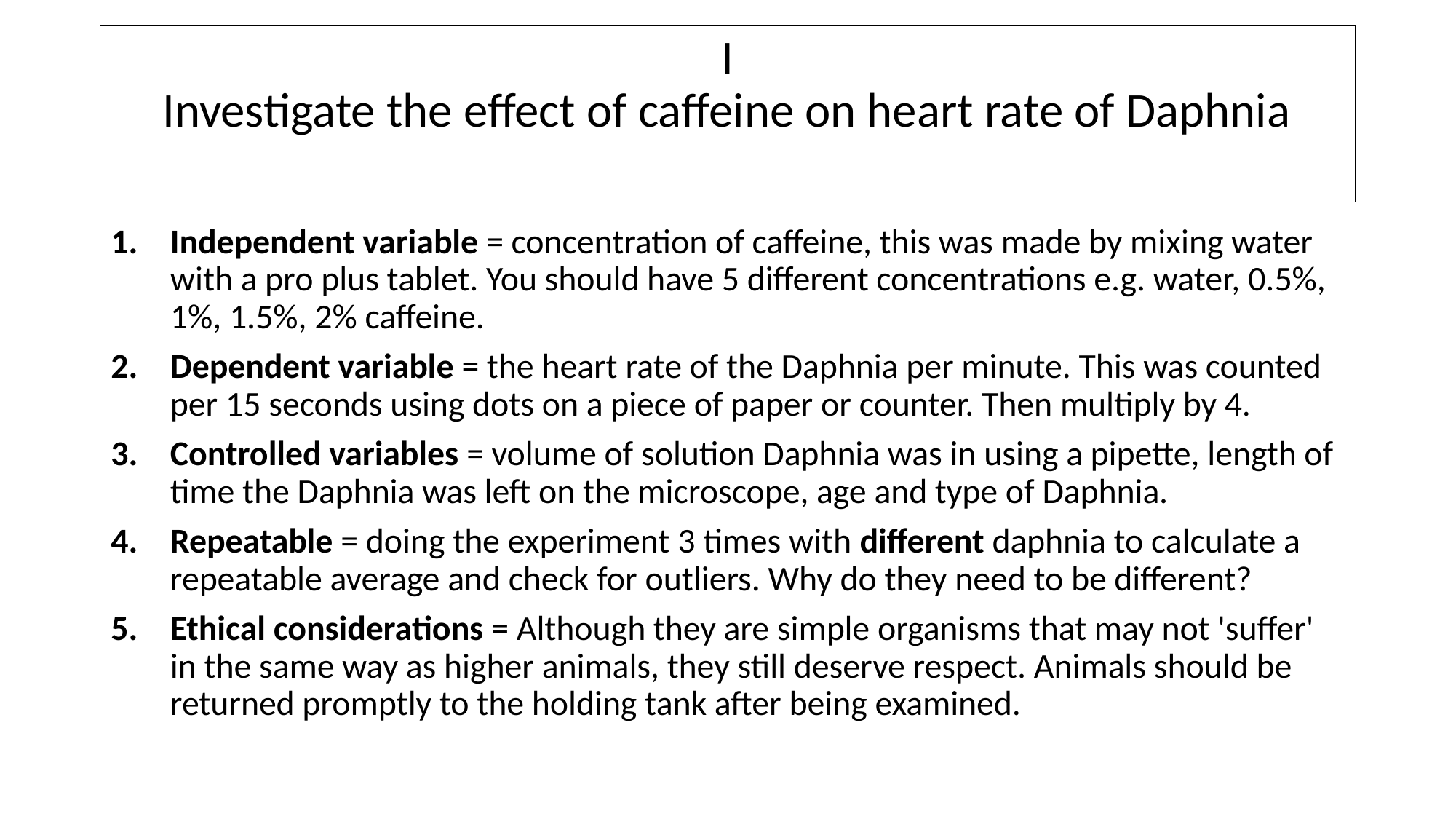

# I Investigate the effect of caffeine on heart rate of Daphnia
Independent variable = concentration of caffeine, this was made by mixing water with a pro plus tablet. You should have 5 different concentrations e.g. water, 0.5%, 1%, 1.5%, 2% caffeine.
Dependent variable = the heart rate of the Daphnia per minute. This was counted per 15 seconds using dots on a piece of paper or counter. Then multiply by 4.
Controlled variables = volume of solution Daphnia was in using a pipette, length of time the Daphnia was left on the microscope, age and type of Daphnia.
Repeatable = doing the experiment 3 times with different daphnia to calculate a repeatable average and check for outliers. Why do they need to be different?
Ethical considerations = Although they are simple organisms that may not 'suffer' in the same way as higher animals, they still deserve respect. Animals should be returned promptly to the holding tank after being examined.